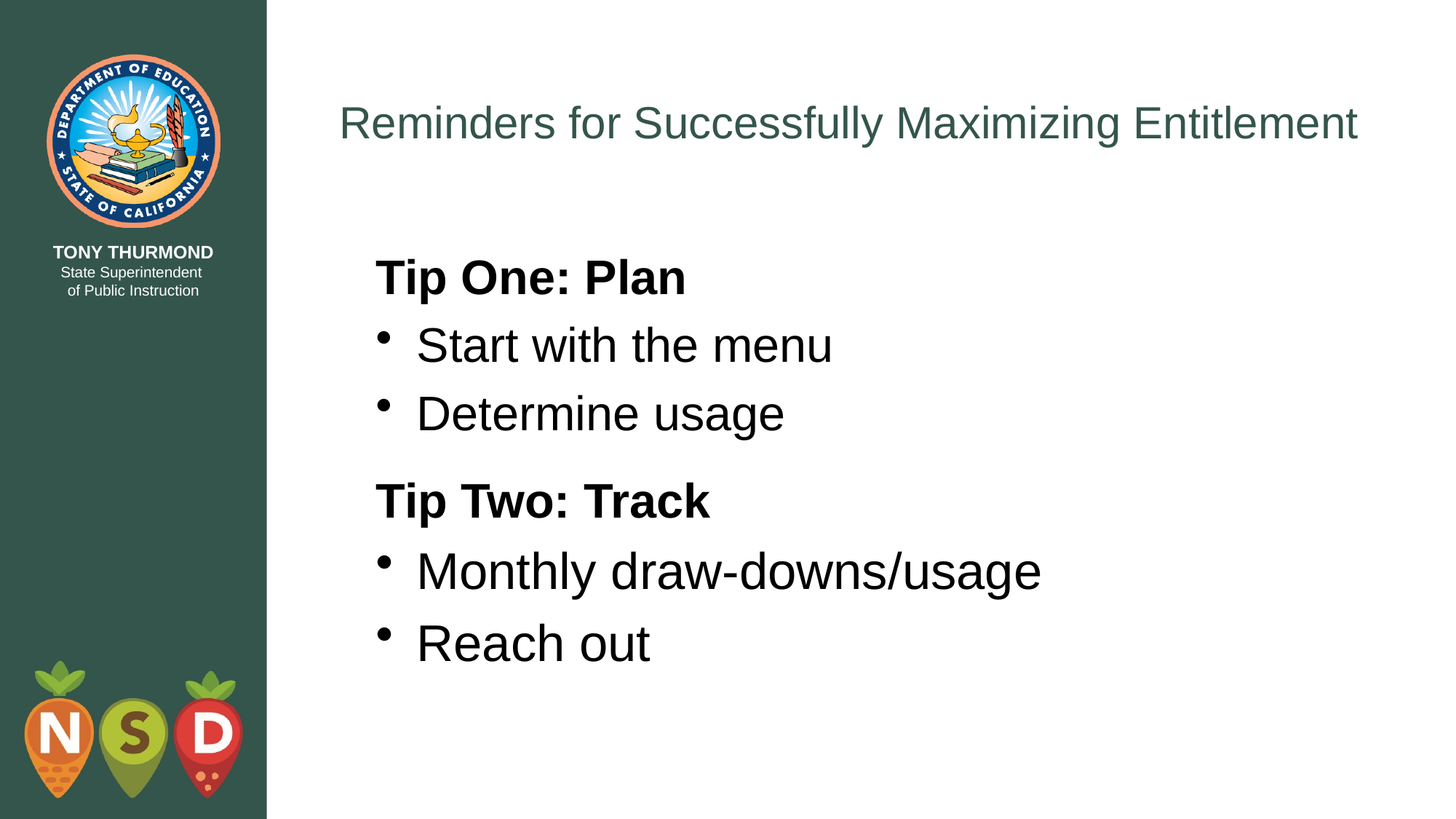

# Reminders for Successfully Maximizing Entitlement
Tip One: Plan
Start with the menu
Determine usage

Tip Two: Track
Monthly draw-downs/usage
Reach out